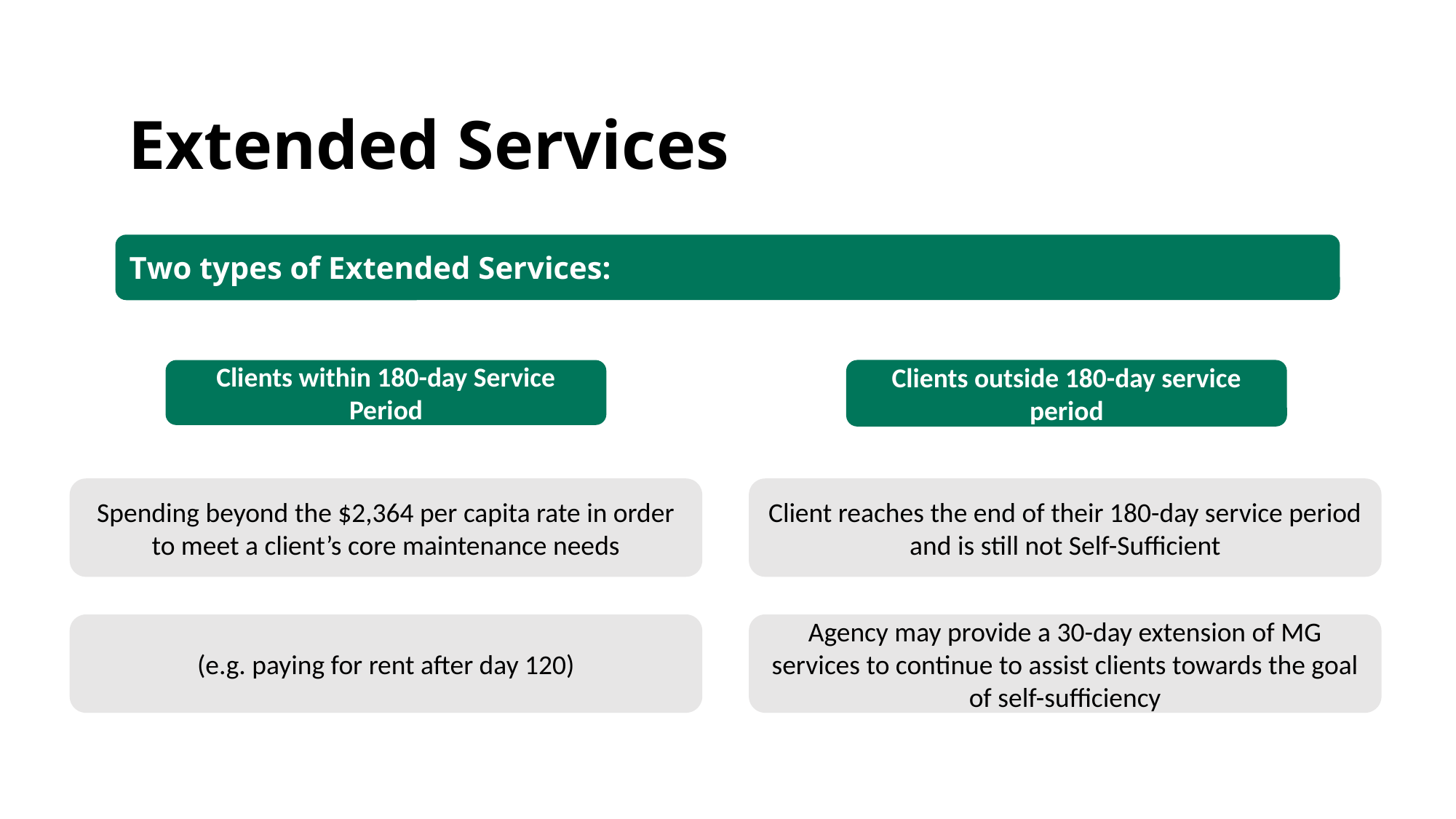

Extended Services
Two types of Extended Services:
Clients within 180-day Service Period
Clients outside 180-day service period
Spending beyond the $2,364 per capita rate in order to meet a client’s core maintenance needs
Client reaches the end of their 180-day service period and is still not Self-Sufficient
(e.g. paying for rent after day 120)
Agency may provide a 30-day extension of MG services to continue to assist clients towards the goal of self-sufficiency